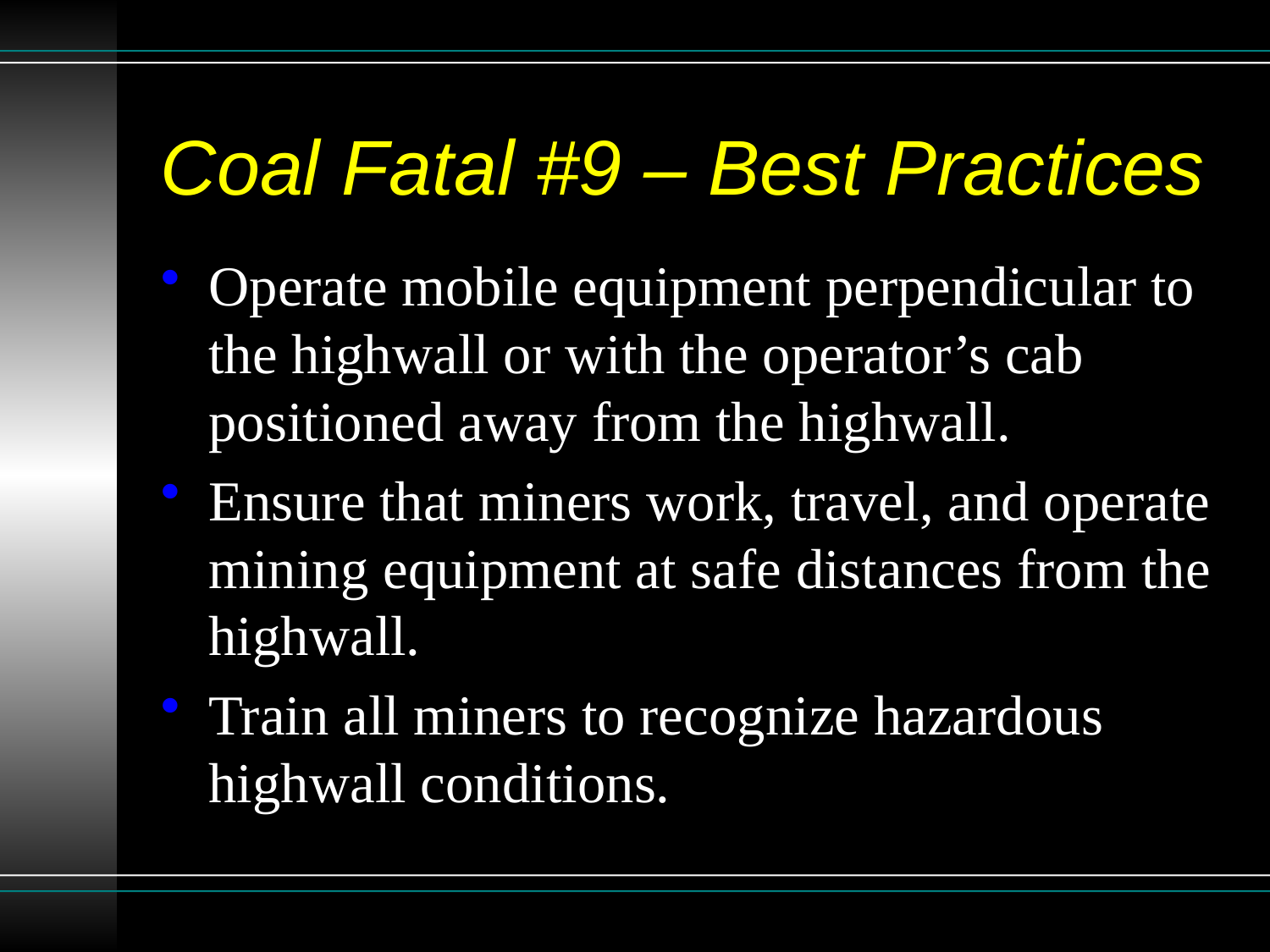

# Coal Fatal #9 – Best Practices
Operate mobile equipment perpendicular to the highwall or with the operator’s cab positioned away from the highwall.
Ensure that miners work, travel, and operate mining equipment at safe distances from the highwall.
Train all miners to recognize hazardous highwall conditions.